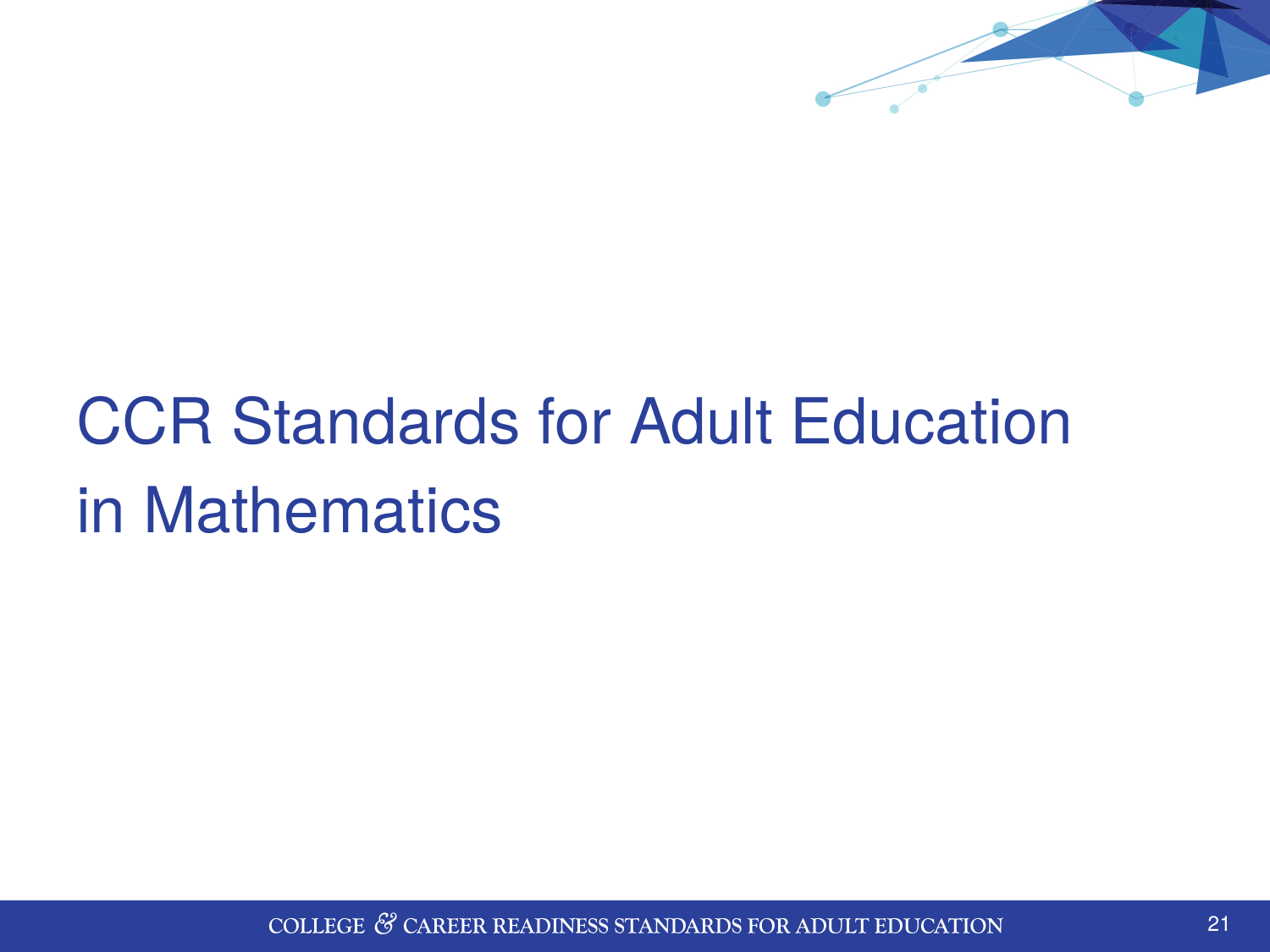

#

CCR Standards for Adult Education
in Mathematics

21